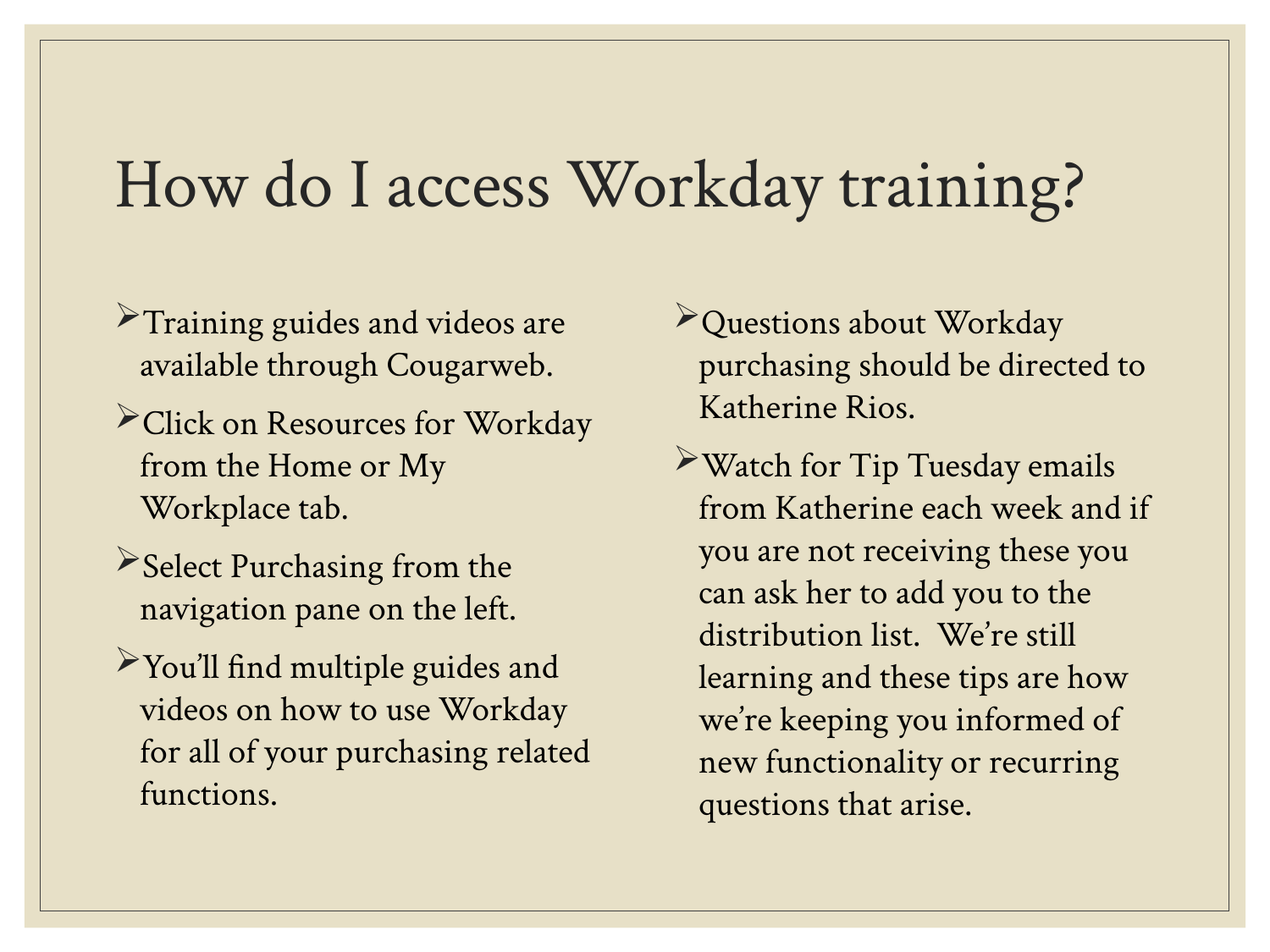

# How do I access Workday training?
Training guides and videos are available through Cougarweb.
Click on Resources for Workday from the Home or My Workplace tab.
Select Purchasing from the navigation pane on the left.
You’ll find multiple guides and videos on how to use Workday for all of your purchasing related functions.
Questions about Workday purchasing should be directed to Katherine Rios.
Watch for Tip Tuesday emails from Katherine each week and if you are not receiving these you can ask her to add you to the distribution list.  We’re still learning and these tips are how we’re keeping you informed of new functionality or recurring questions that arise.